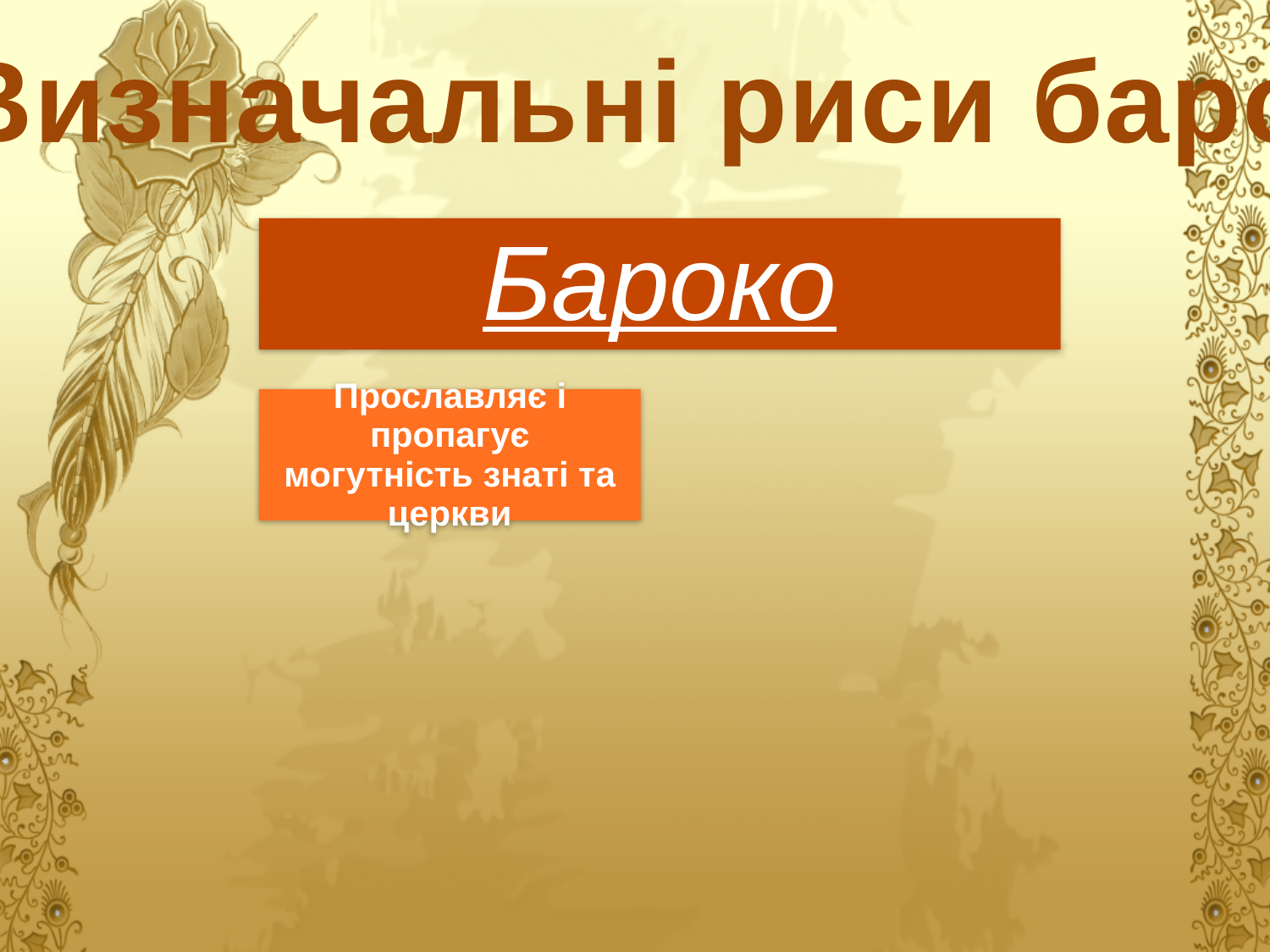

Визначальні риси бароко
Бароко
Прославляє і пропагує могутність знаті та церкви